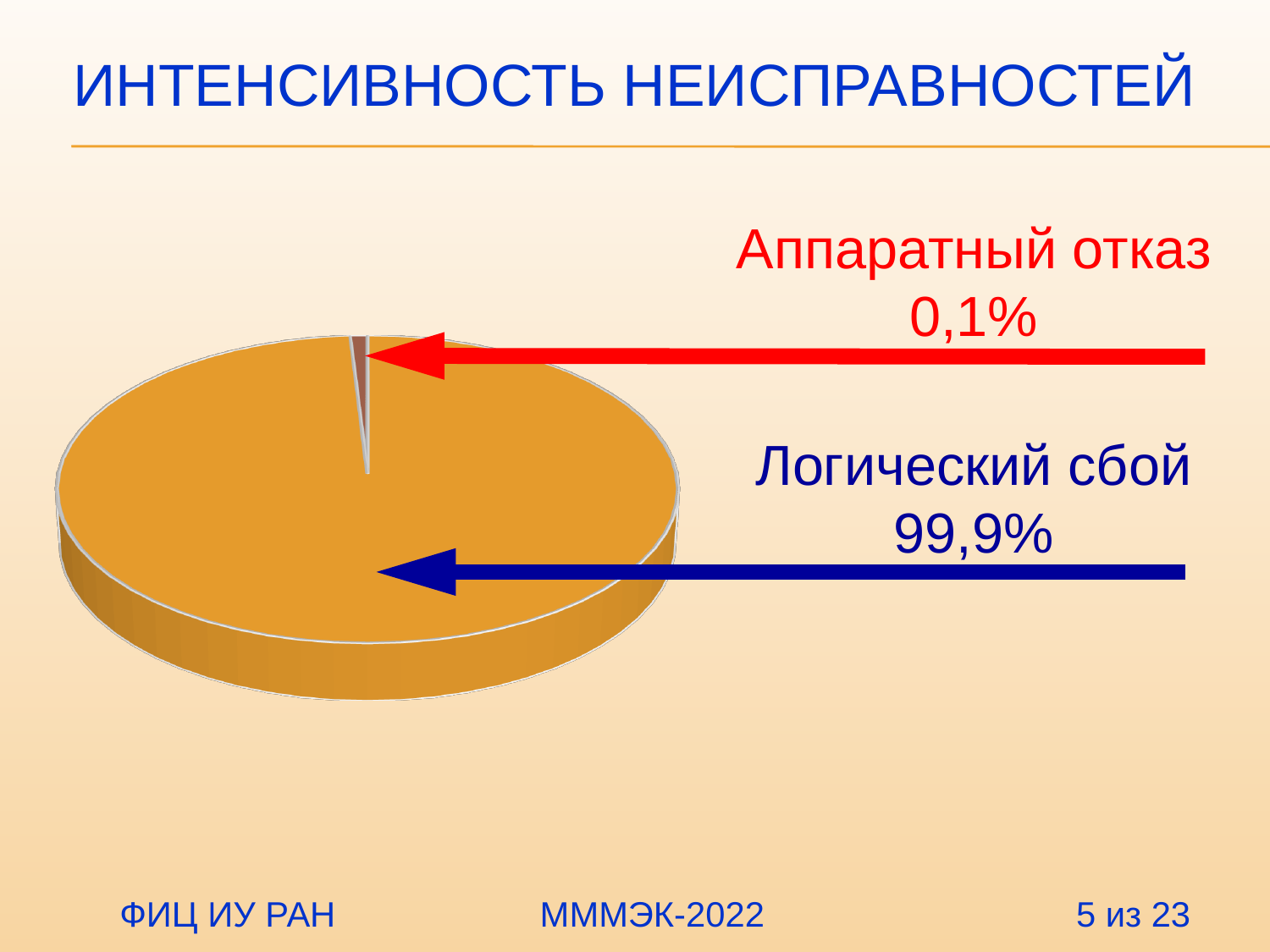

# Интенсивность Неисправностей
Аппаратный отказ
0,1%

[unsupported chart]

Логический сбой
99,9%
           ФИЦ ИУ РАН		  МММЭК-2022                                5 из 23